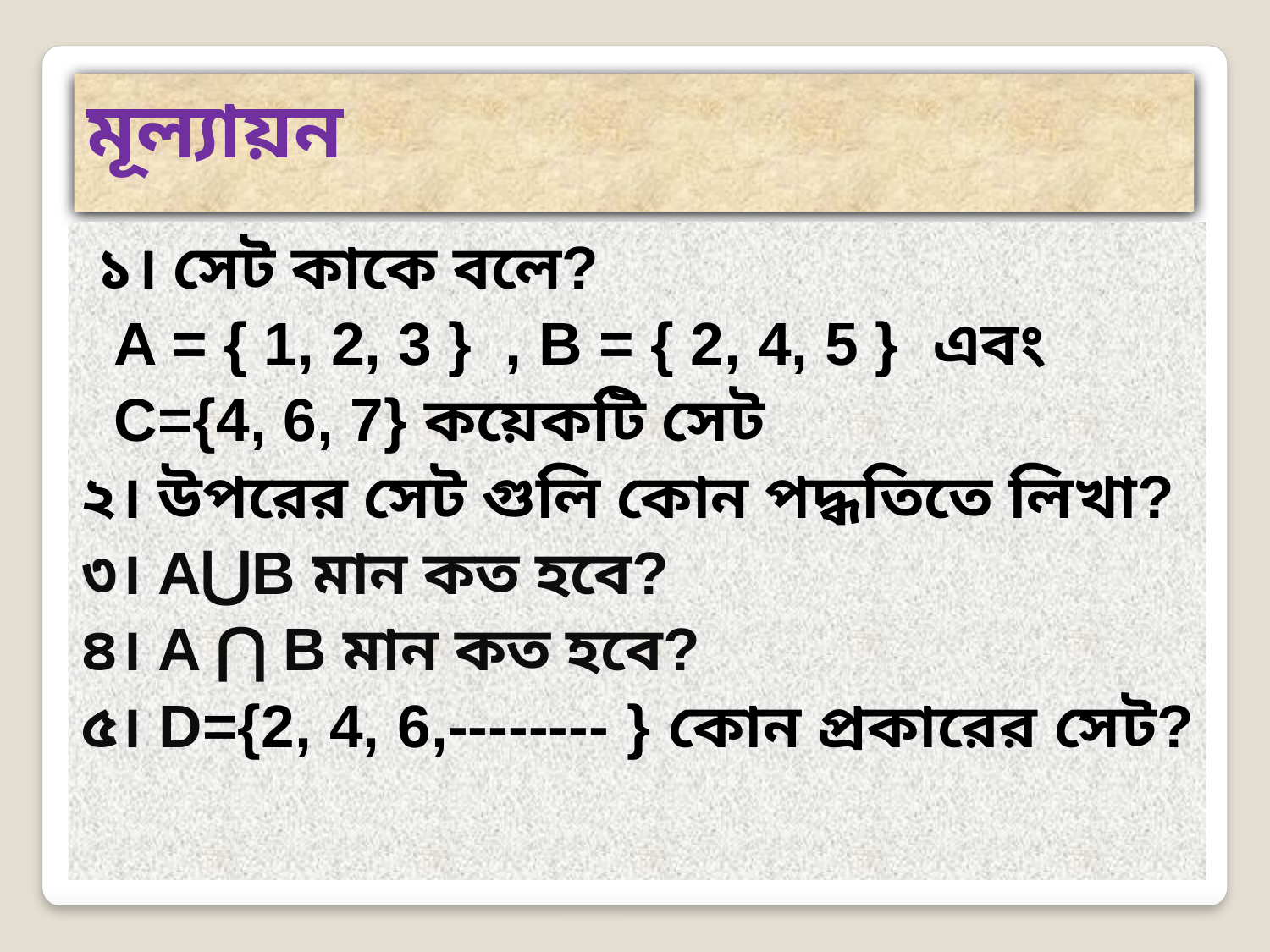

মূল্যায়ন
 ১। সেট কাকে বলে?
  A = { 1, 2, 3 }  , B = { 2, 4, 5 }  এবং
  C={4, 6, 7} কয়েকটি সেট
২। উপরের সেট গুলি কোন পদ্ধতিতে লিখা?
৩। A⋃B মান কত হবে?
৪। A ⋂ B মান কত হবে?
৫। D={2, 4, 6,-------- } কোন প্রকারের সেট?